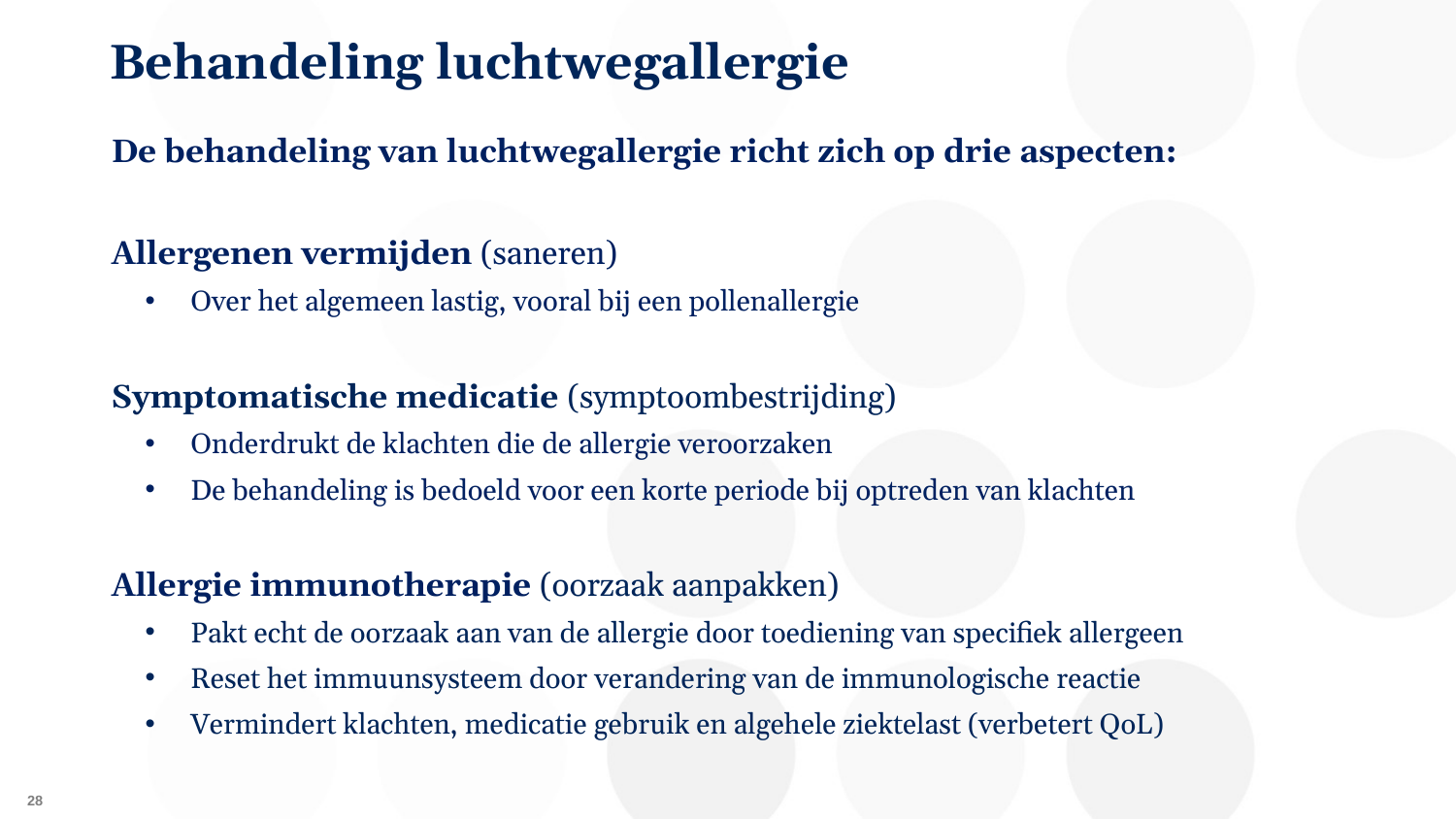

# Behandeling luchtwegallergie
De behandeling van luchtwegallergie richt zich op drie aspecten:

Allergenen vermijden (saneren)
Over het algemeen lastig, vooral bij een pollenallergie

Symptomatische medicatie (symptoombestrijding)
Onderdrukt de klachten die de allergie veroorzaken
De behandeling is bedoeld voor een korte periode bij optreden van klachten

Allergie immunotherapie (oorzaak aanpakken)
Pakt echt de oorzaak aan van de allergie door toediening van specifiek allergeen
Reset het immuunsysteem door verandering van de immunologische reactie
Vermindert klachten, medicatie gebruik en algehele ziektelast (verbetert QoL)